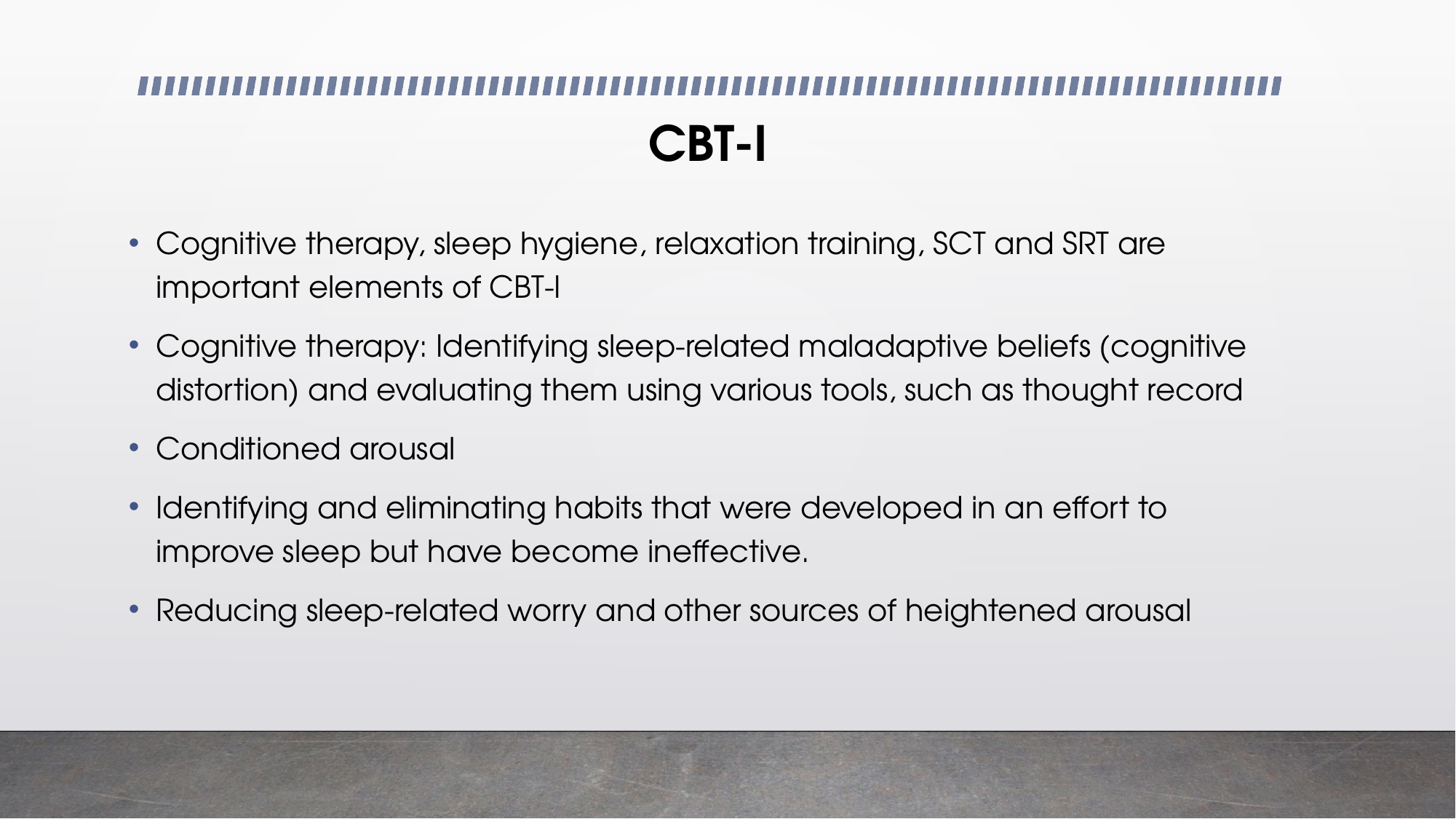

# CBT-I
Cognitive therapy, sleep hygiene, relaxation training, SCT and SRT are important elements of CBT-I
Cognitive therapy: Identifying sleep-related maladaptive beliefs (cognitive distortion) and evaluating them using various tools, such as thought record
Conditioned arousal
Identifying and eliminating habits that were developed in an effort to improve sleep but have become ineffective.
Reducing sleep-related worry and other sources of heightened arousal